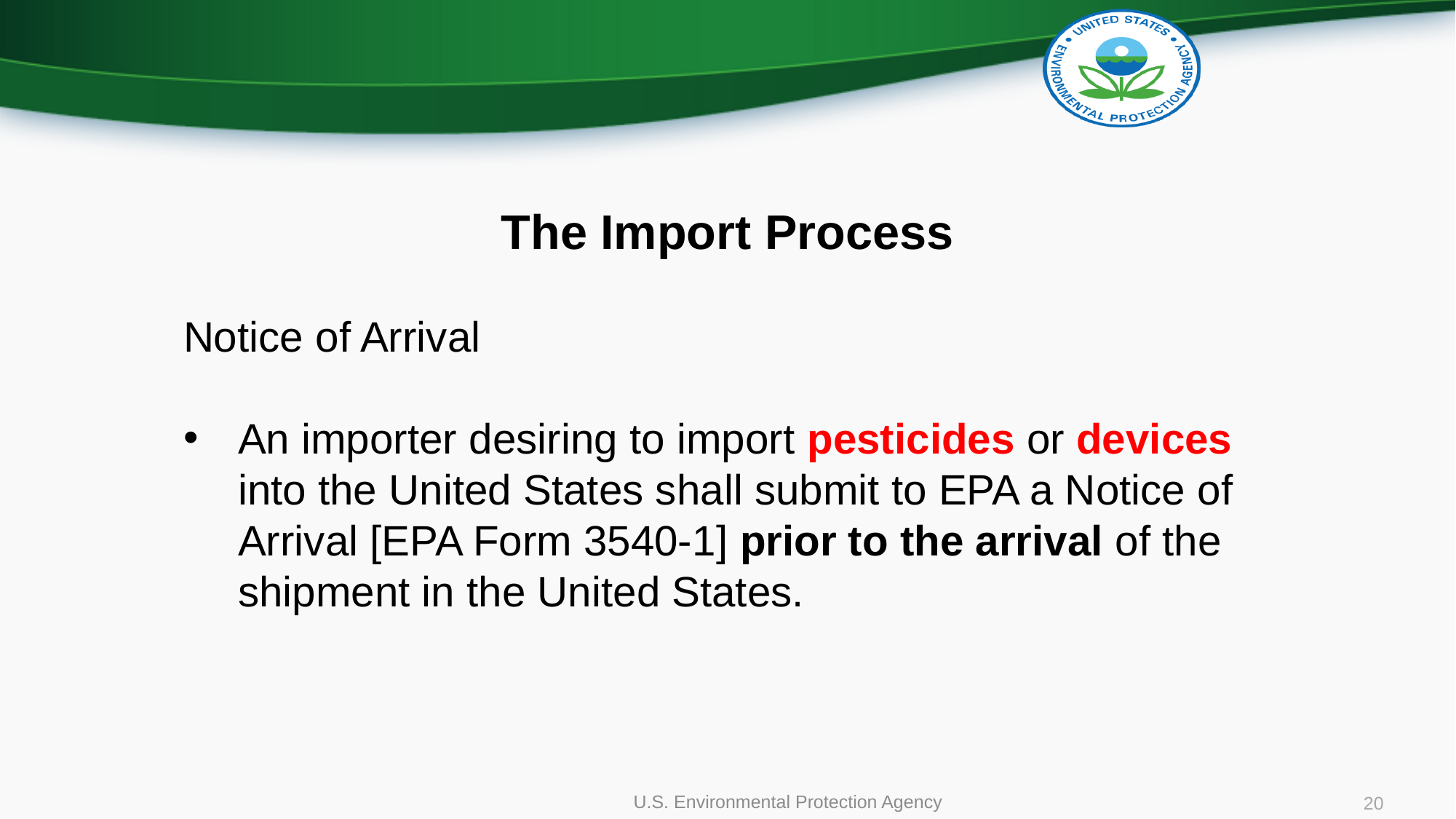

# The Import Process

Notice of Arrival

An importer desiring to import pesticides or devices into the United States shall submit to EPA a Notice of Arrival [EPA Form 3540-1] prior to the arrival of the shipment in the United States.